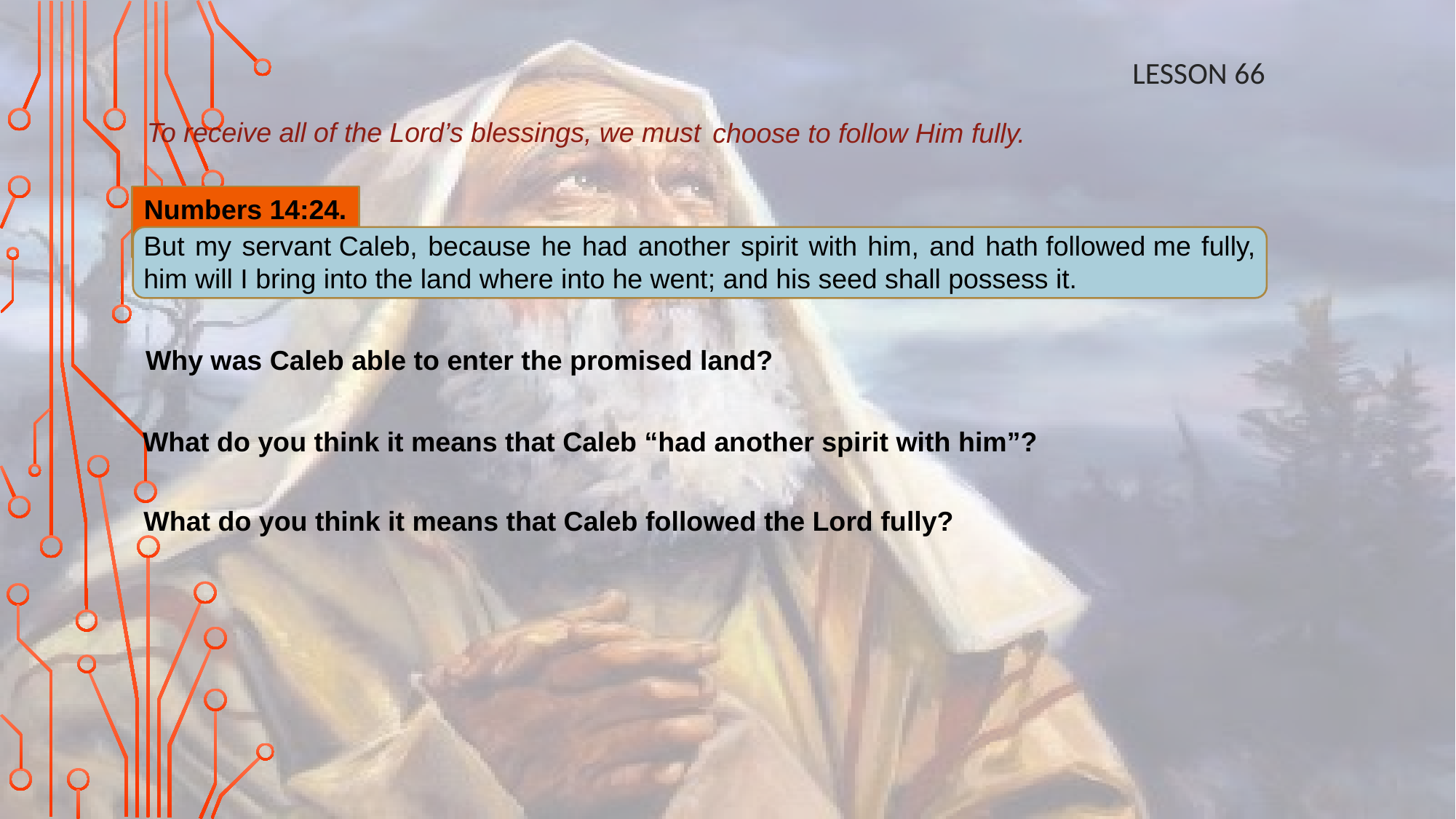

LESSON 66
To receive all of the Lord’s blessings, we must
choose to follow Him fully.

Numbers 14:24.
But my servant Caleb, because he had another spirit with him, and hath followed me fully, him will I bring into the land where into he went; and his seed shall possess it.

Why was Caleb able to enter the promised land?
What do you think it means that Caleb “had another spirit with him”?
What do you think it means that Caleb followed the Lord fully?